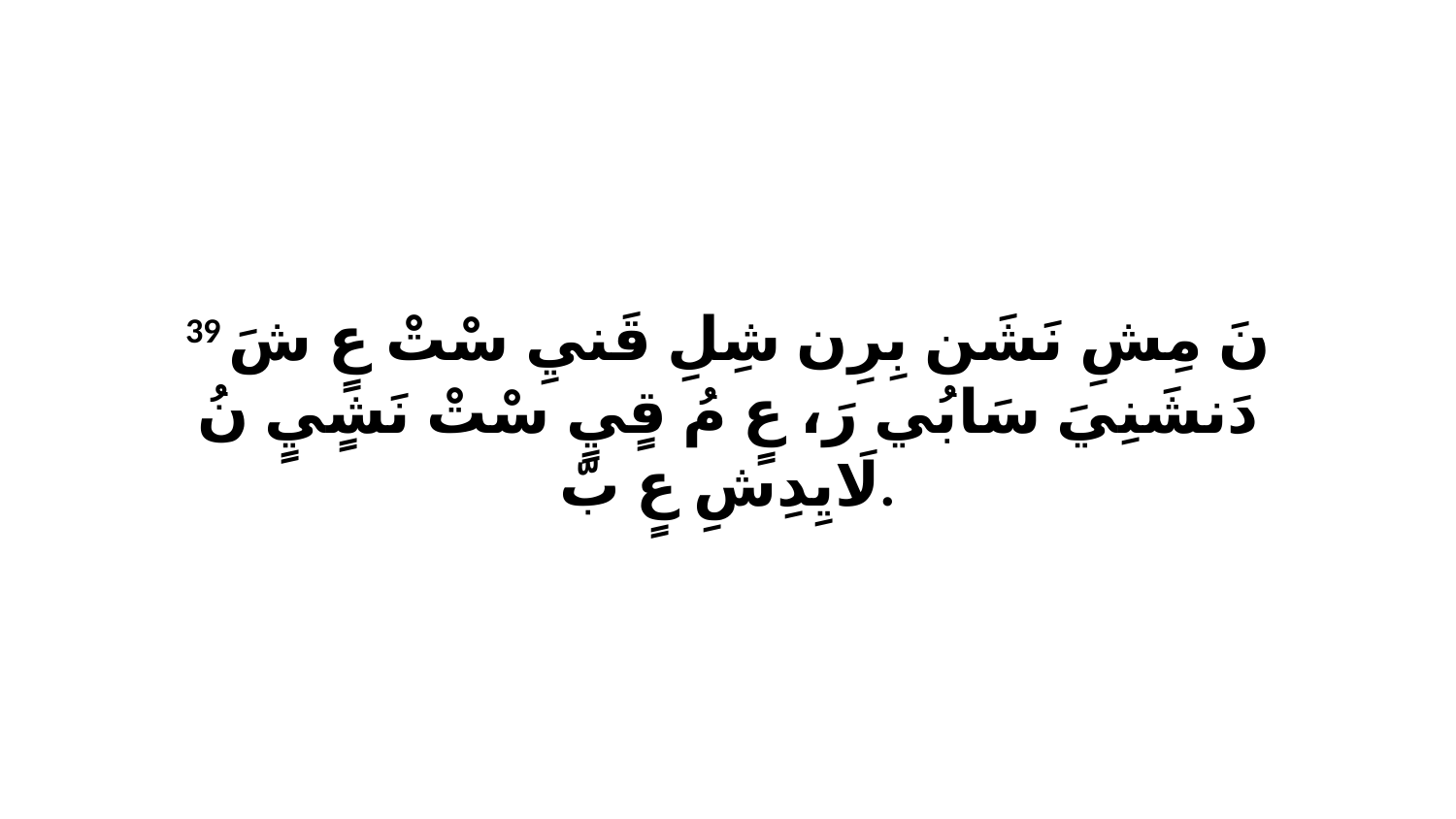

39 نَ مِشِ نَشَن بِرِن شِلِ قَنيِ سْتْ عٍ شَ دَنشَنِيَ سَابُي رَ، عٍ مُ قٍيٍ سْتْ نَشٍيٍ نُ لَايِدِشِ عٍ بّ.